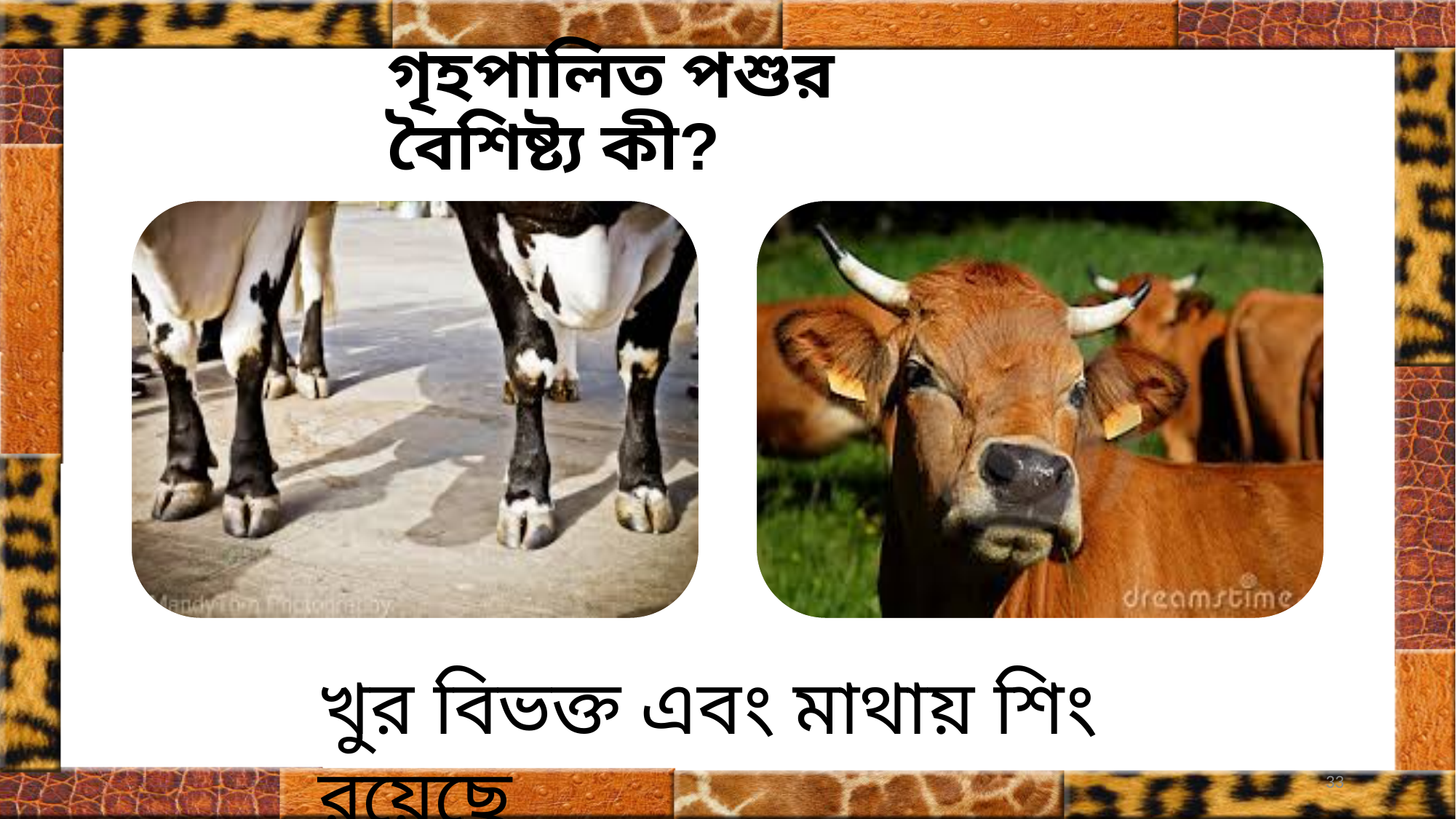

# গৃহপালিত পশুর  বৈশিষ্ট্য কী?

খুর বিভক্ত এবং মাথায় শিং রয়েছে
33